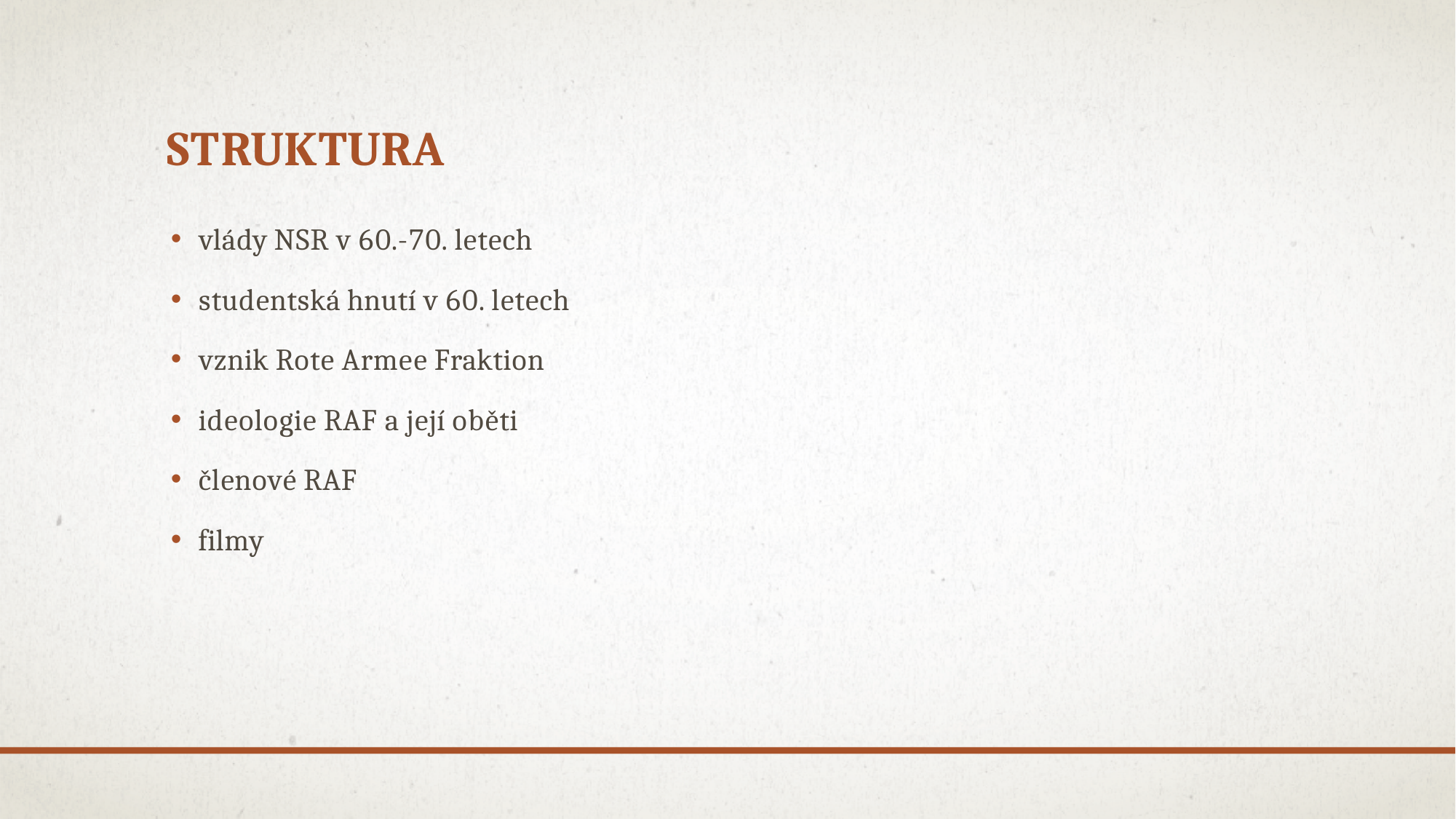

# struktura
vlády NSR v 60.-70. letech
studentská hnutí v 60. letech
vznik Rote Armee Fraktion
ideologie RAF a její oběti
členové RAF
filmy